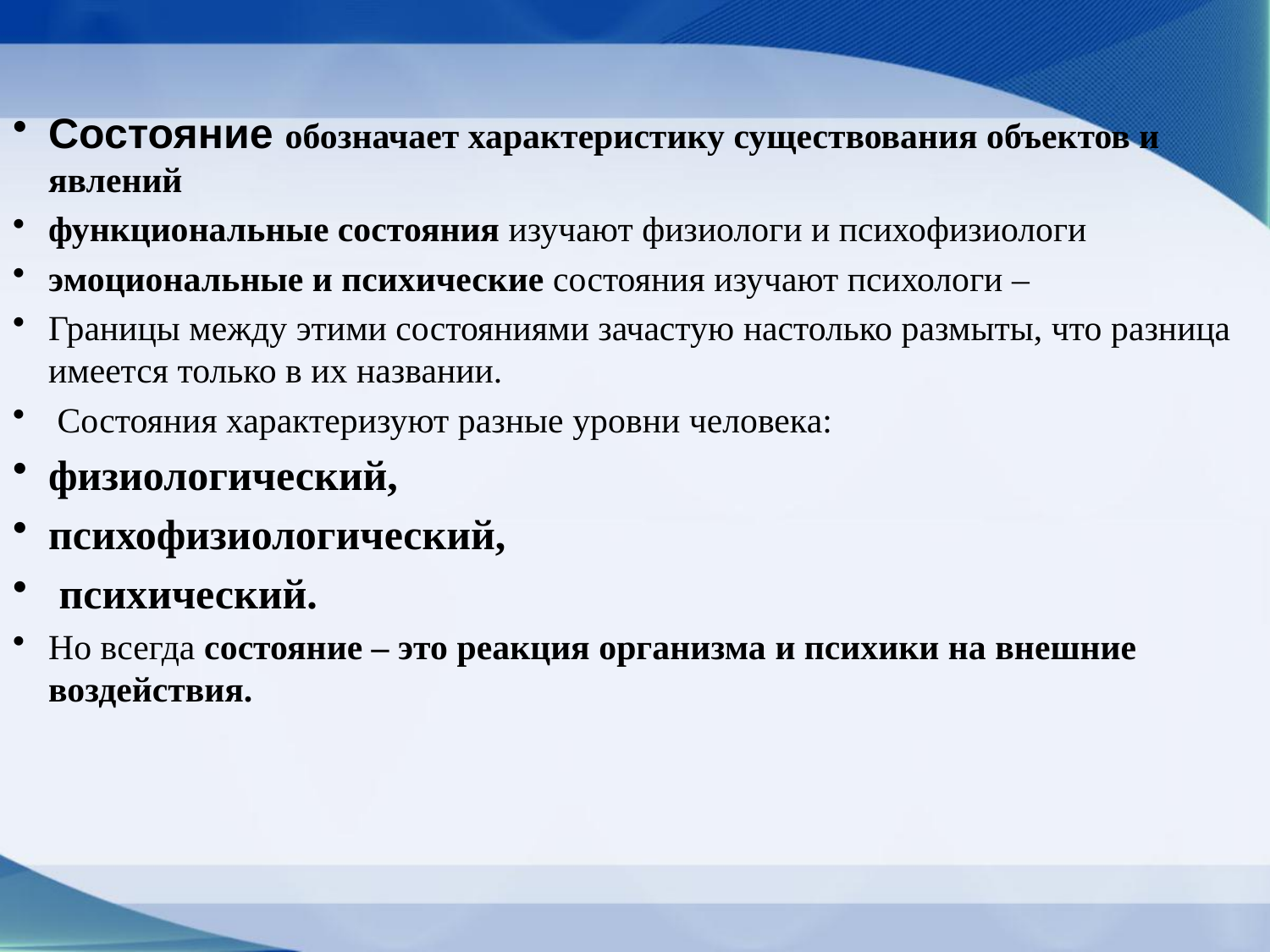

Состояние обозначает характеристику существования объектов и явлений
функциональные состояния изучают физиологи и психофизиологи
эмоциональные и психические состояния изучают психологи –
Границы между этими состояниями зачастую настолько размыты, что разница имеется только в их названии.
 Cостояния характеризуют разные уровни человека:
физиологический,
психофизиологический,
 психический.
Но всегда состояние – это реакция организма и психики на внешние воздействия.